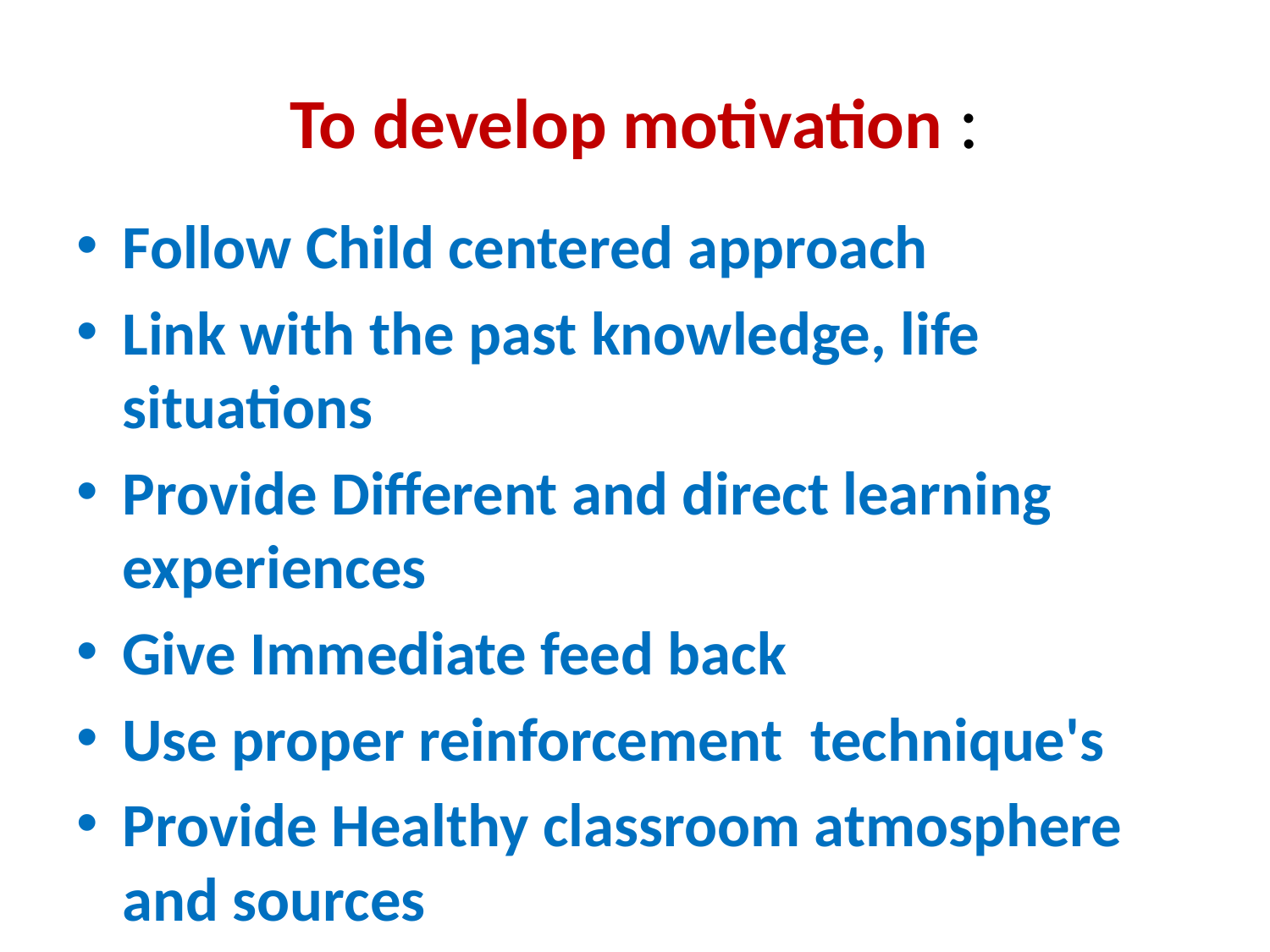

# To develop motivation :
Follow Child centered approach
Link with the past knowledge, life situations
Provide Different and direct learning experiences
Give Immediate feed back
Use proper reinforcement  technique's
Provide Healthy classroom atmosphere and sources